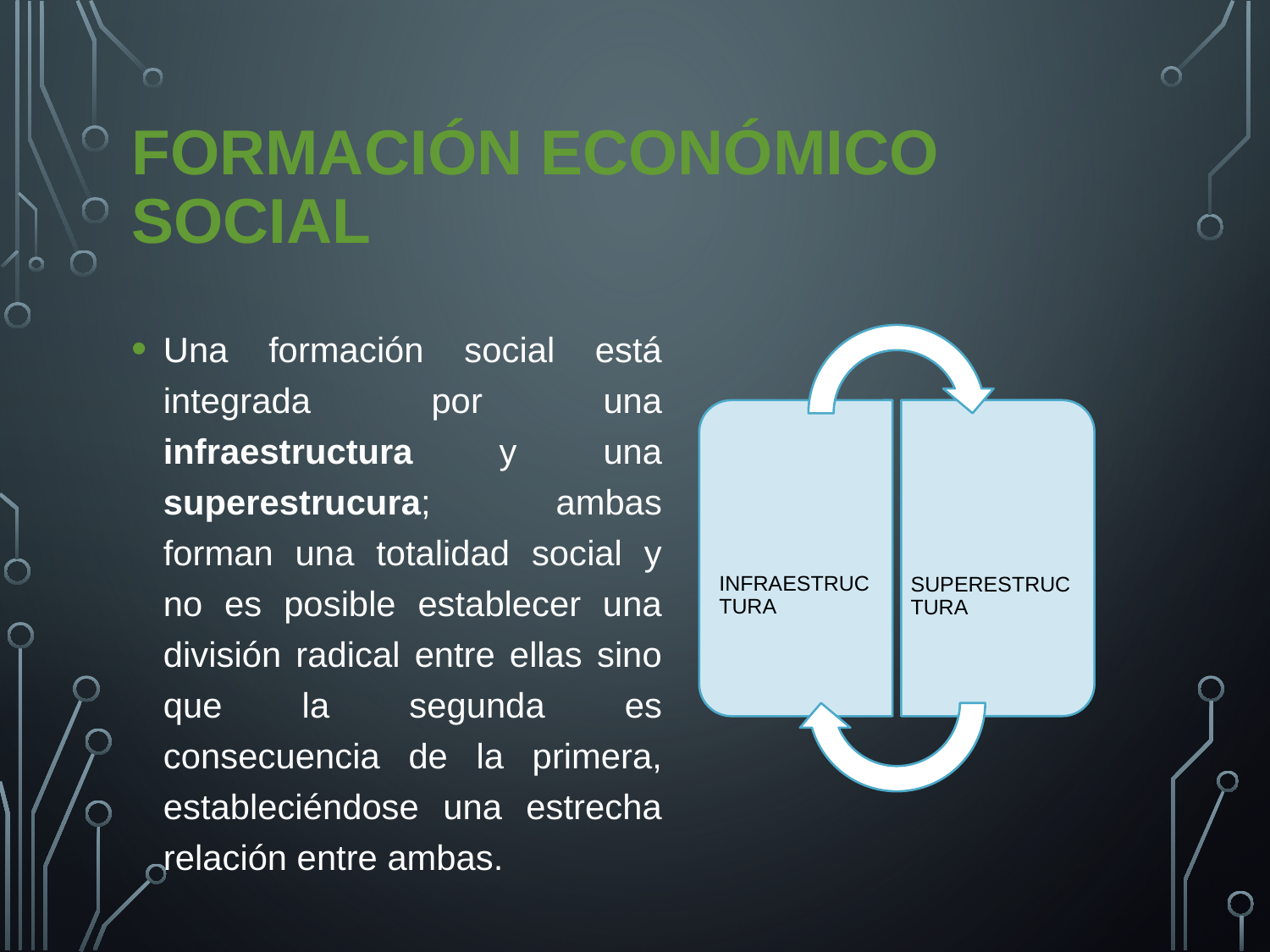

# Formación económico social
Una formación social está integrada por una infraestructura y una superestrucura; ambas forman una totalidad social y no es posible establecer una división radical entre ellas sino que la segunda es consecuencia de la primera, estableciéndose una estrecha relación entre ambas.

INFRAESTRUCTURA

SUPERESTRUCTURA